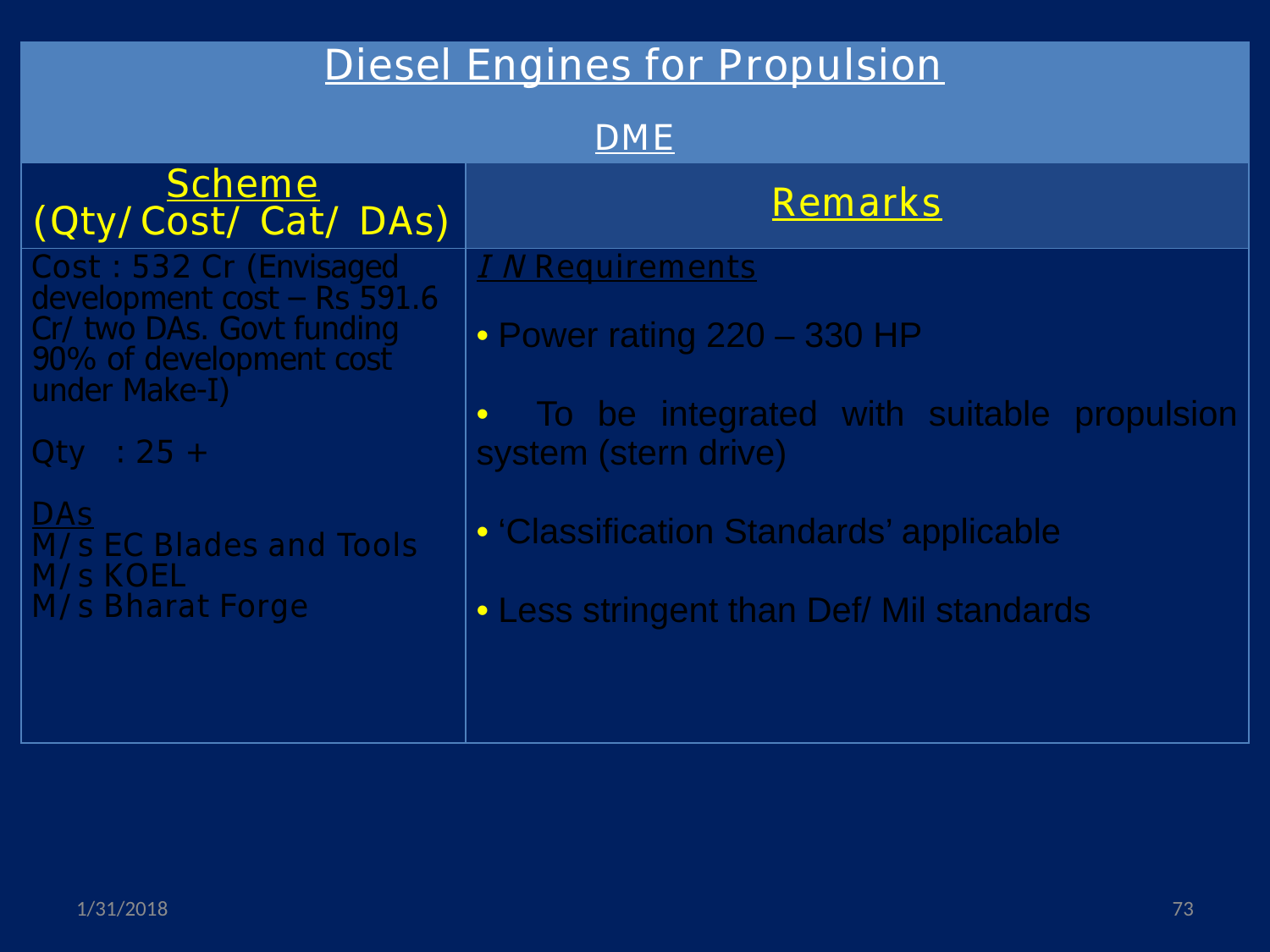

| Diesel Engines for Propulsion DME |  |
| --- | --- |
| Scheme (Qty/Cost/ Cat/ DAs) | Remarks |
| Cost : 532 Cr (Envisaged development cost – Rs 591.6 Cr/ two DAs. Govt funding 90% of development cost under Make-I) Qty : 25 + DAs M/s EC Blades and Tools M/s KOEL M/s Bharat Forge | I N Requirements Power rating 220 – 330 HP To be integrated with suitable propulsion system (stern drive) ‘Classification Standards’ applicable Less stringent than Def/ Mil standards |
1/31/2018
73